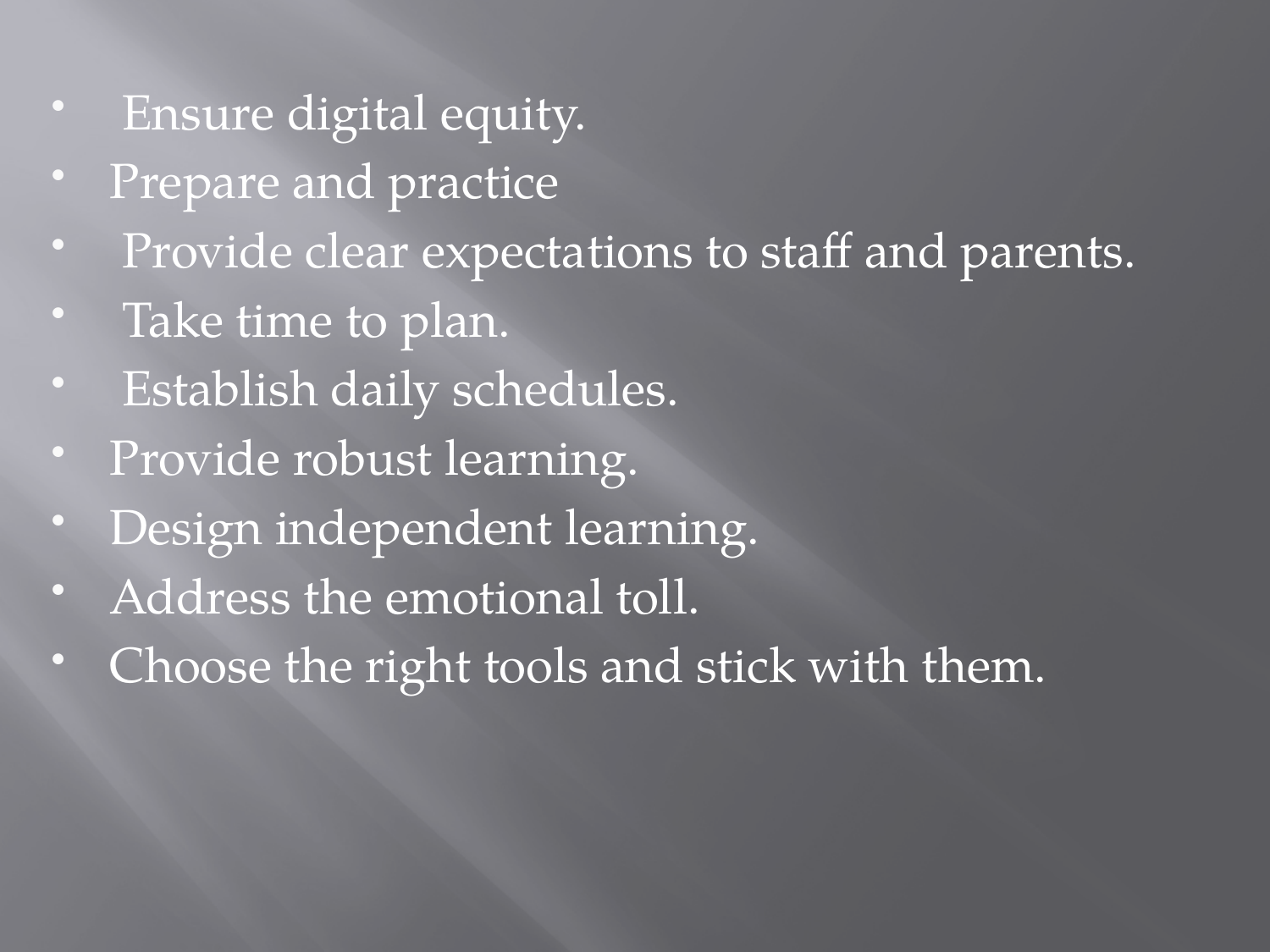

#
 Ensure digital equity.
Prepare and practice
 Provide clear expectations to staff and parents.
 Take time to plan.
 Establish daily schedules.
Provide robust learning.
Design independent learning.
Address the emotional toll.
Choose the right tools and stick with them.